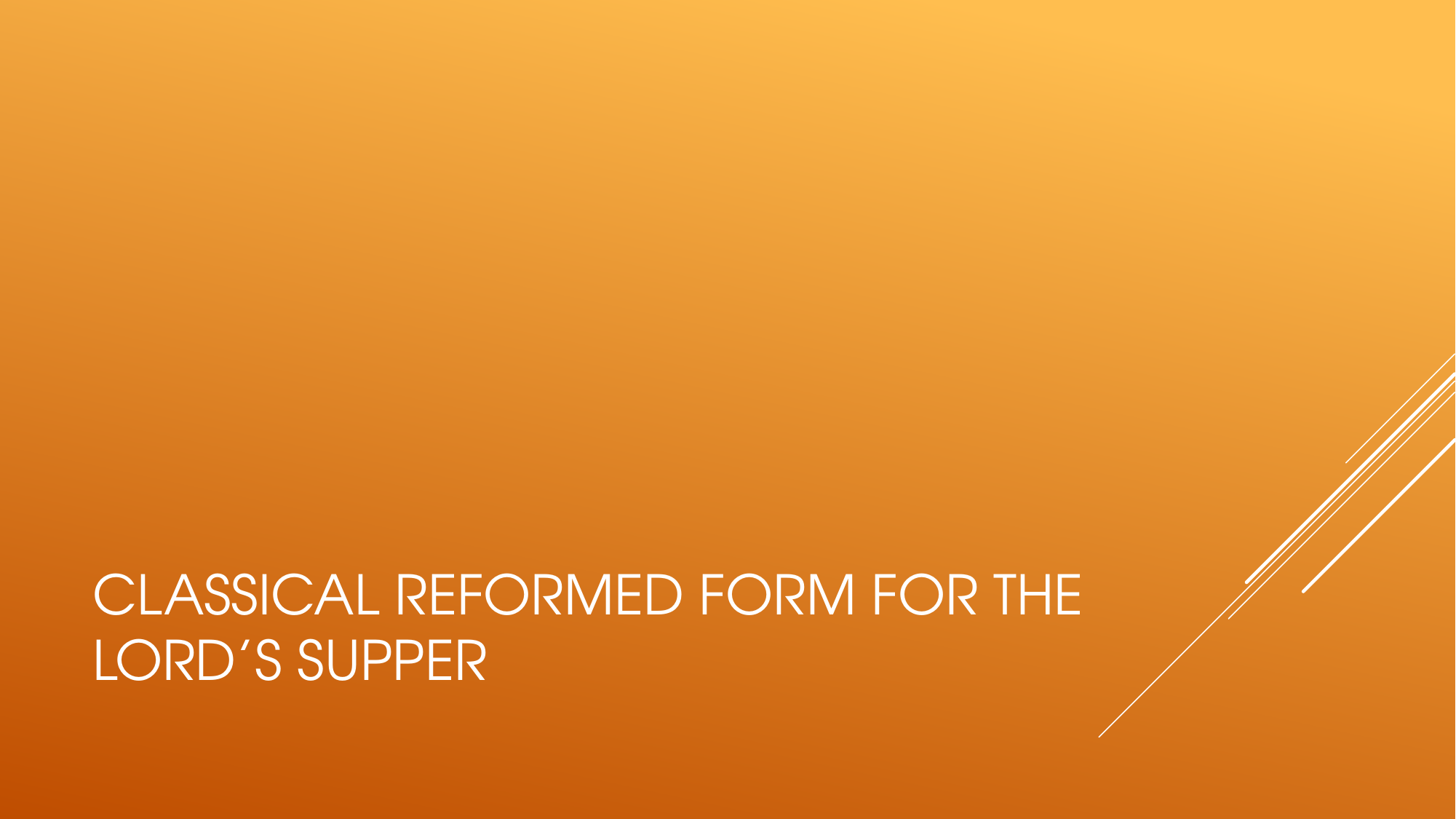

# Classical reformed form for the Lord’s Supper